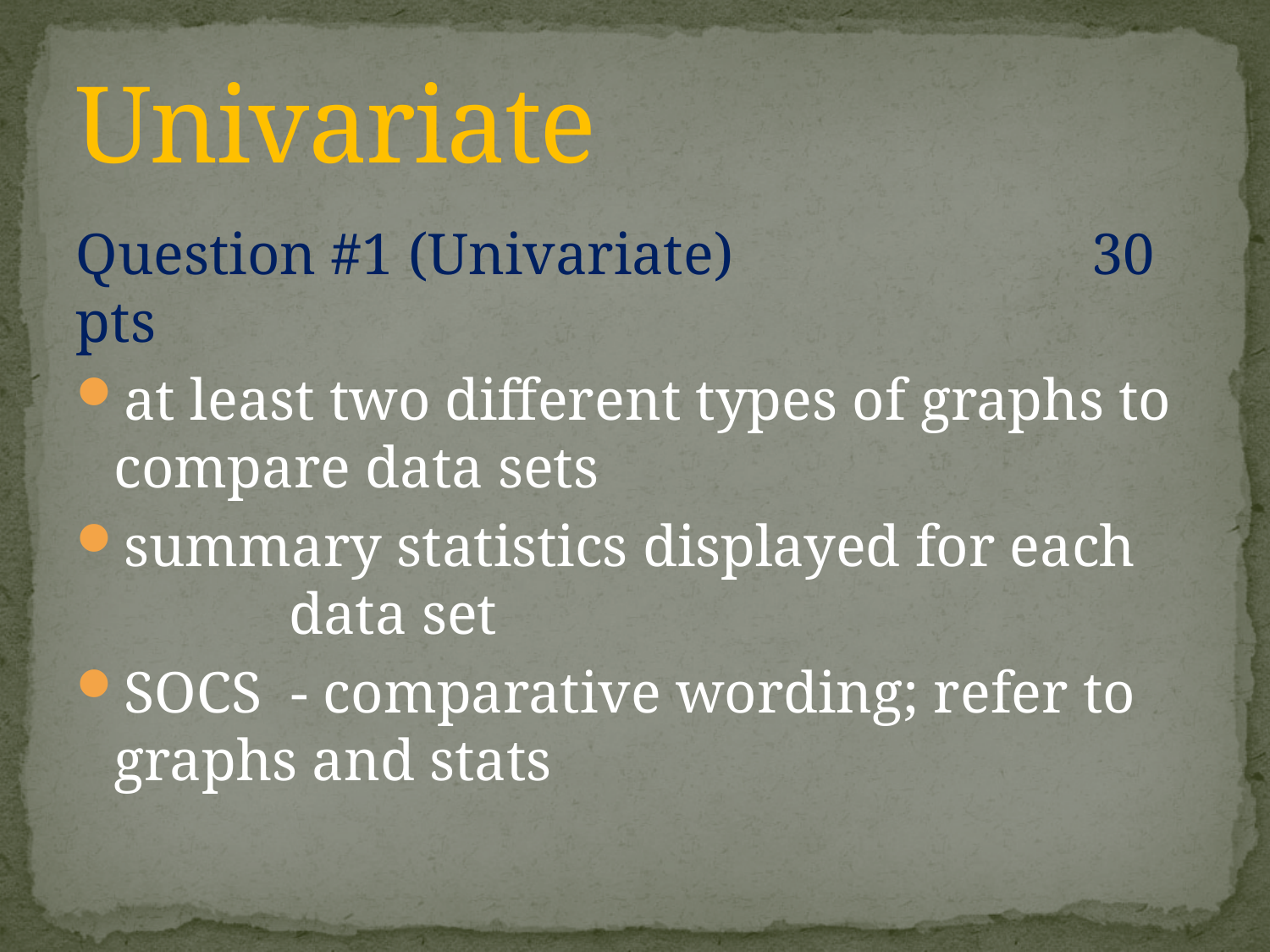

# Univariate
Question #1 (Univariate)			30 pts
at least two different types of graphs to compare data sets
summary statistics displayed for each                data set
SOCS  - comparative wording; refer to graphs and stats